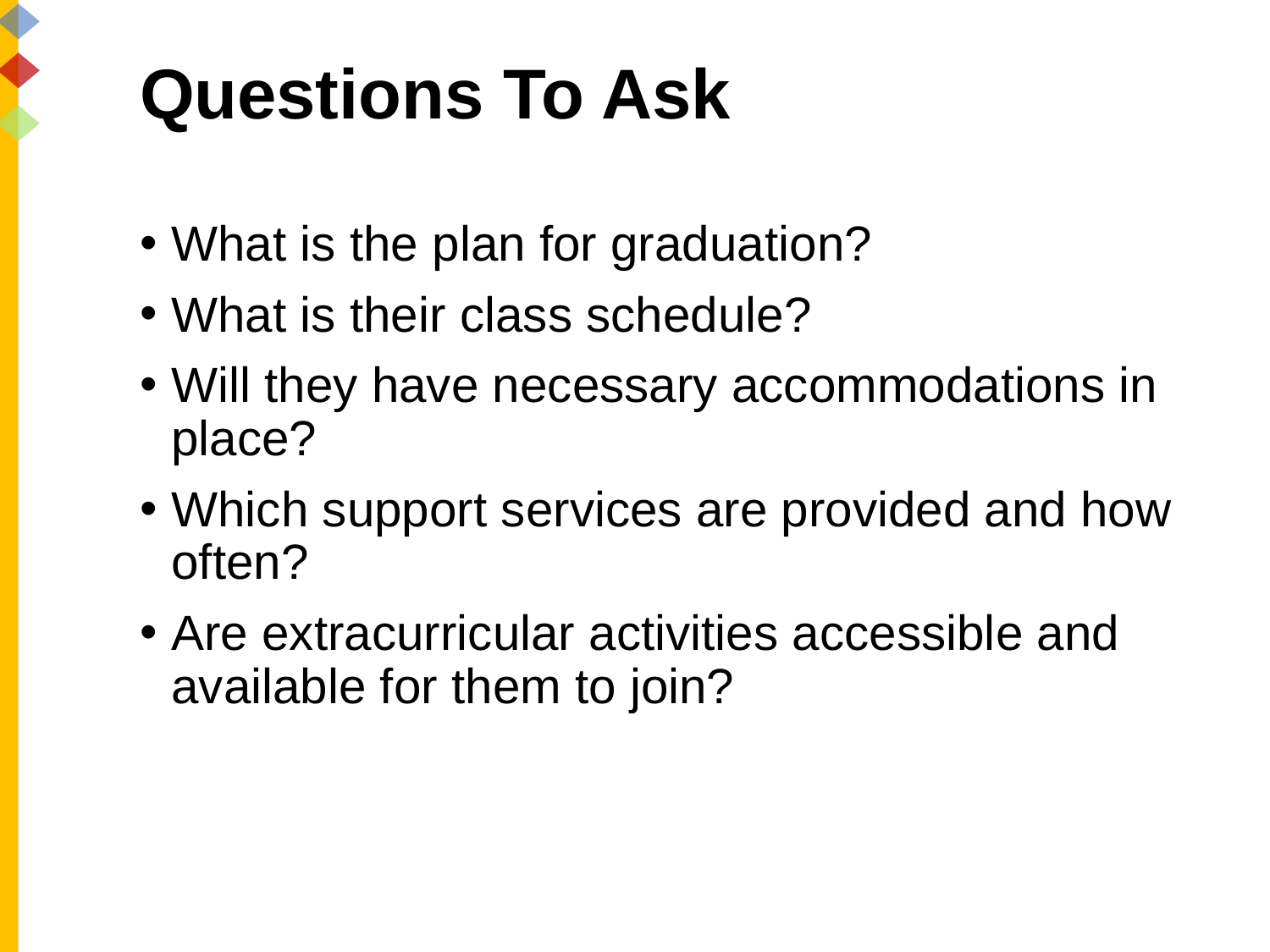

# Questions To Ask
What is the plan for graduation?
What is their class schedule?
Will they have necessary accommodations in place?
Which support services are provided and how often?
Are extracurricular activities accessible and available for them to join?